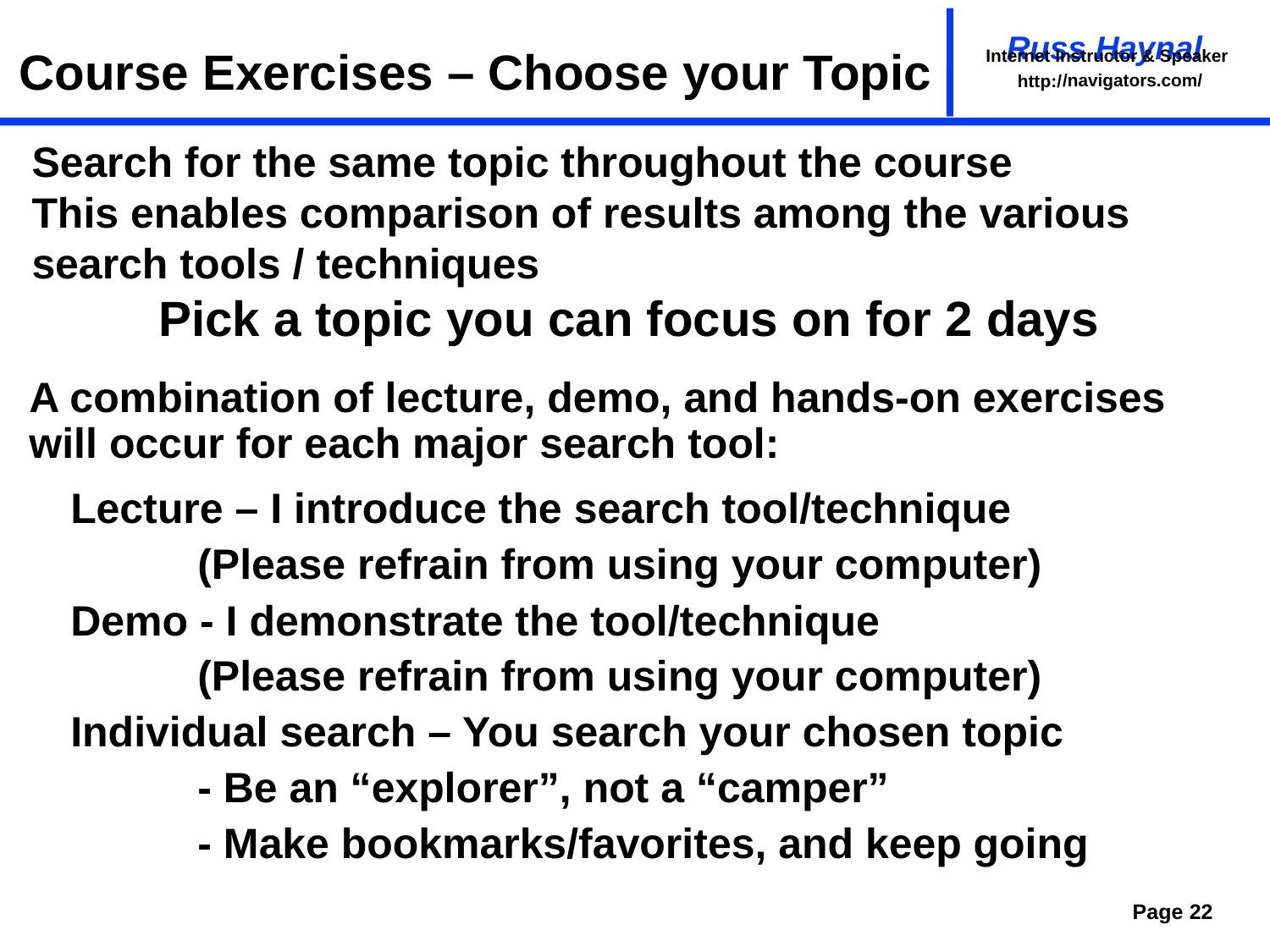

# Course Exercises – Choose your Topic
Search for the same topic throughout the course
This enables comparison of results among the various search tools / techniques
	Pick a topic you can focus on for 2 days
A combination of lecture, demo, and hands-on exercises will occur for each major search tool:
Lecture – I introduce the search tool/technique
	(Please refrain from using your computer)
Demo - I demonstrate the tool/technique
 	(Please refrain from using your computer)
Individual search – You search your chosen topic
	- Be an “explorer”, not a “camper”
	- Make bookmarks/favorites, and keep going